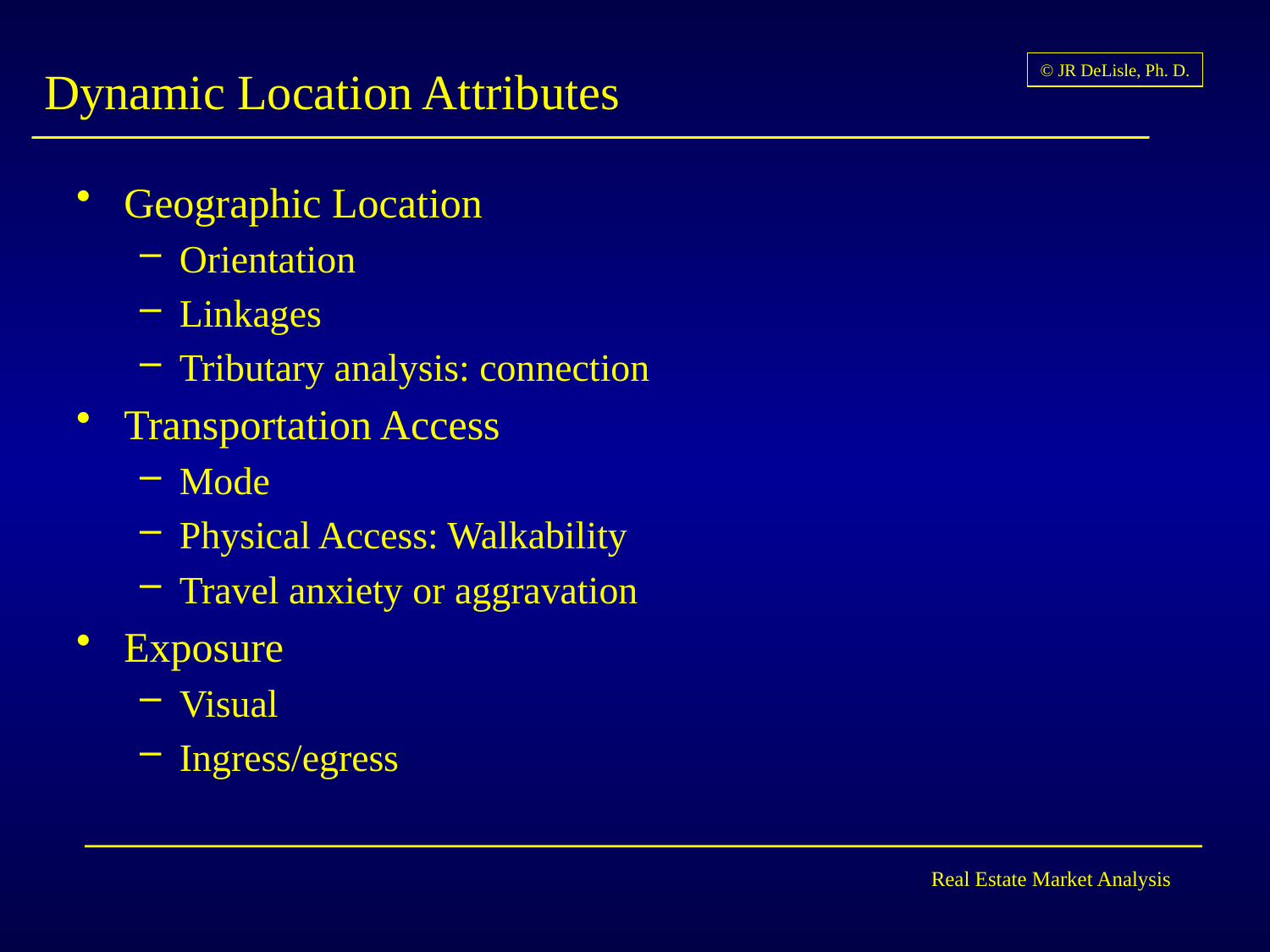

# Dynamic Location Attributes
Geographic Location
Orientation
Linkages
Tributary analysis: connection
Transportation Access
Mode
Physical Access: Walkability
Travel anxiety or aggravation
Exposure
Visual
Ingress/egress